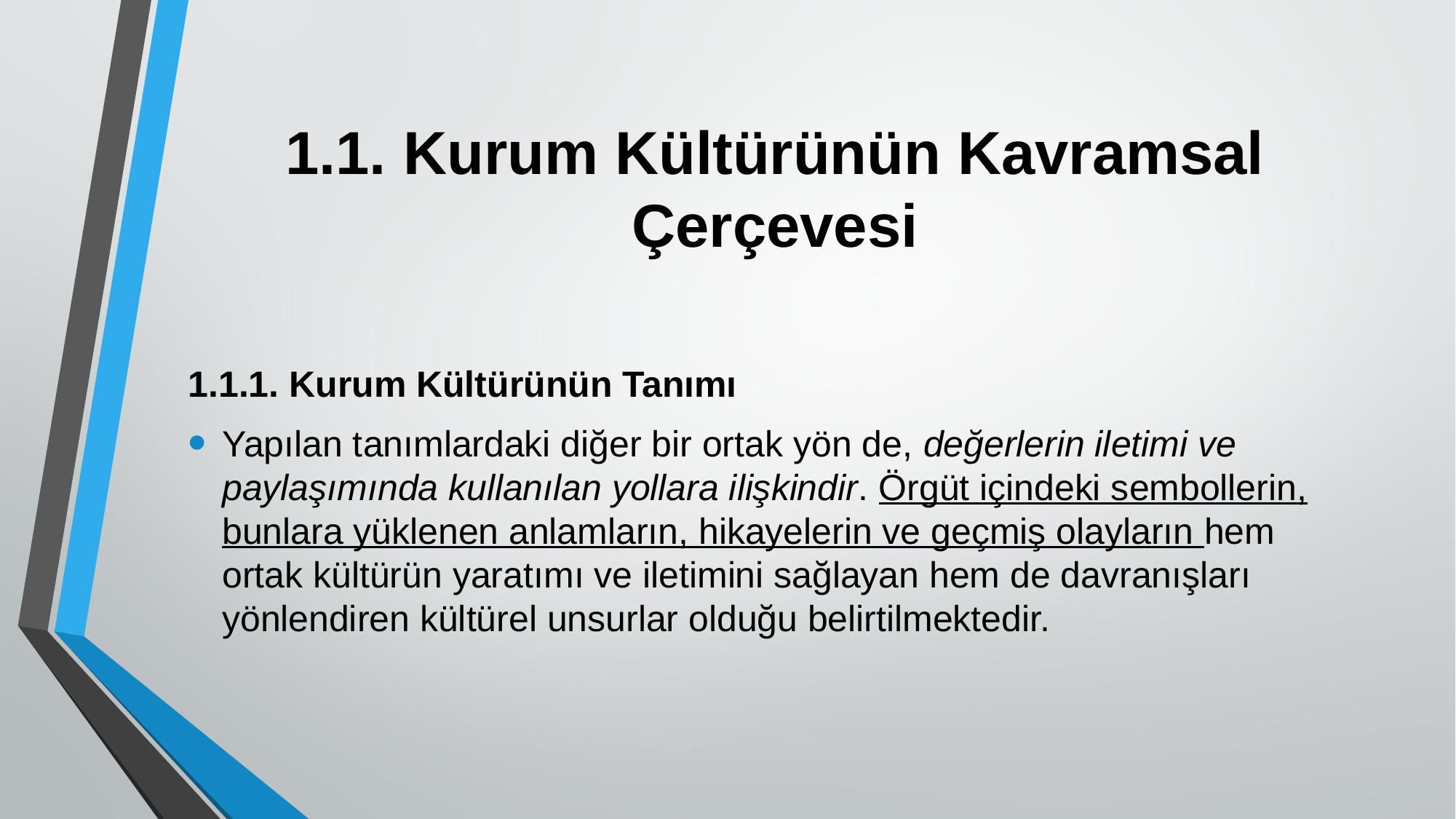

# 1.1. Kurum Kültürünün Kavramsal Çerçevesi
1.1.1. Kurum Kültürünün Tanımı
Yapılan tanımlardaki diğer bir ortak yön de, değerlerin iletimi ve paylaşımında kullanılan yollara ilişkindir. Örgüt içindeki sembollerin, bunlara yüklenen anlamların, hikayelerin ve geçmiş olayların hem ortak kültürün yaratımı ve iletimini sağlayan hem de davranışları yönlendiren kültürel unsurlar olduğu belirtilmektedir.